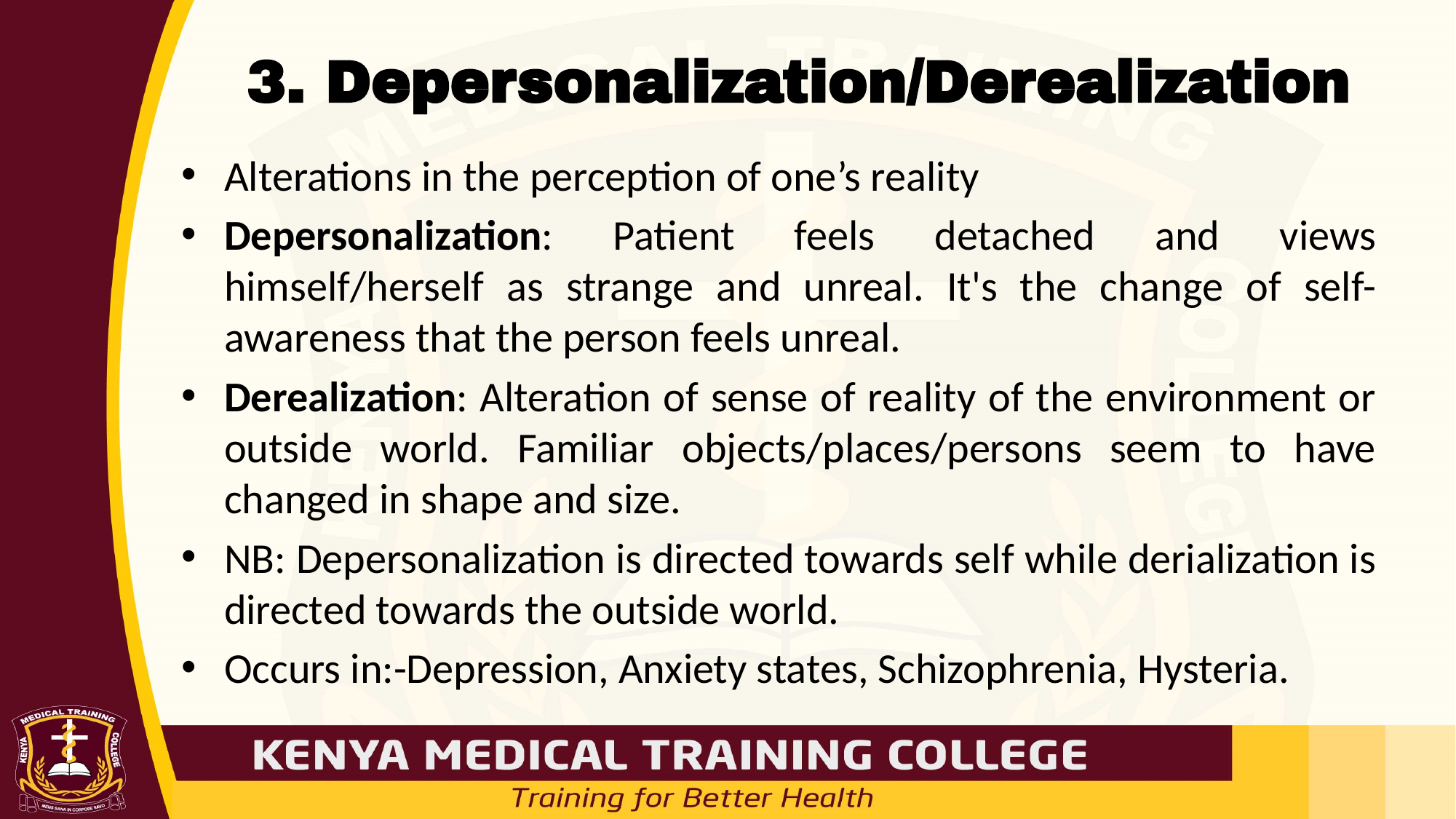

# 3. Depersonalization/Derealization
Alterations in the perception of one’s reality
Depersonalization: Patient feels detached and views himself/herself as strange and unreal. It's the change of self-awareness that the person feels unreal.
Derealization: Alteration of sense of reality of the environment or outside world. Familiar objects/places/persons seem to have changed in shape and size.
NB: Depersonalization is directed towards self while derialization is directed towards the outside world.
Occurs in:-Depression, Anxiety states, Schizophrenia, Hysteria.